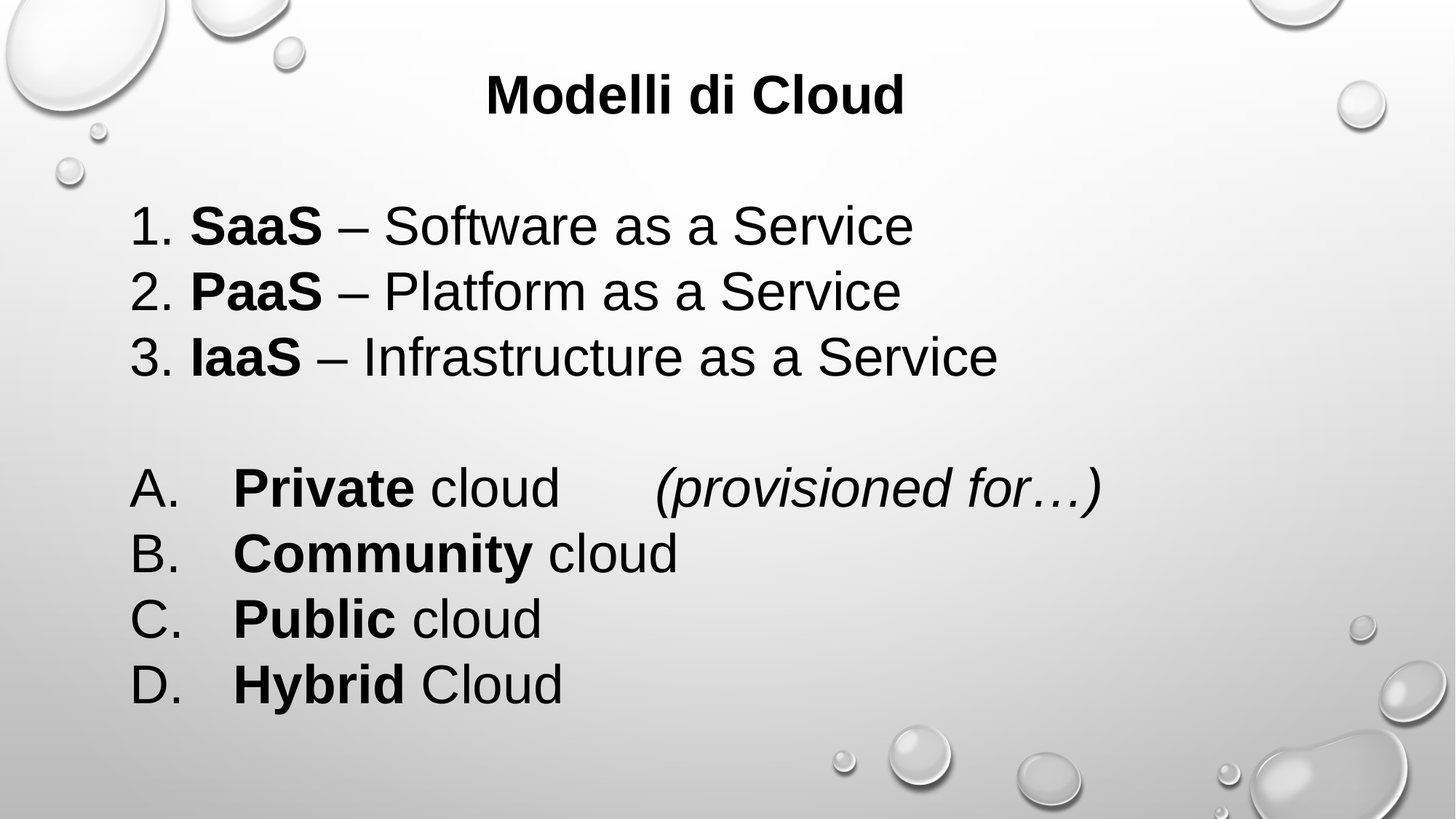

Modelli di Cloud

 SaaS – Software as a Service
 PaaS – Platform as a Service
 IaaS – Infrastructure as a Service

 Private cloud 	(provisioned for…)
 Community cloud
 Public cloud
 Hybrid Cloud